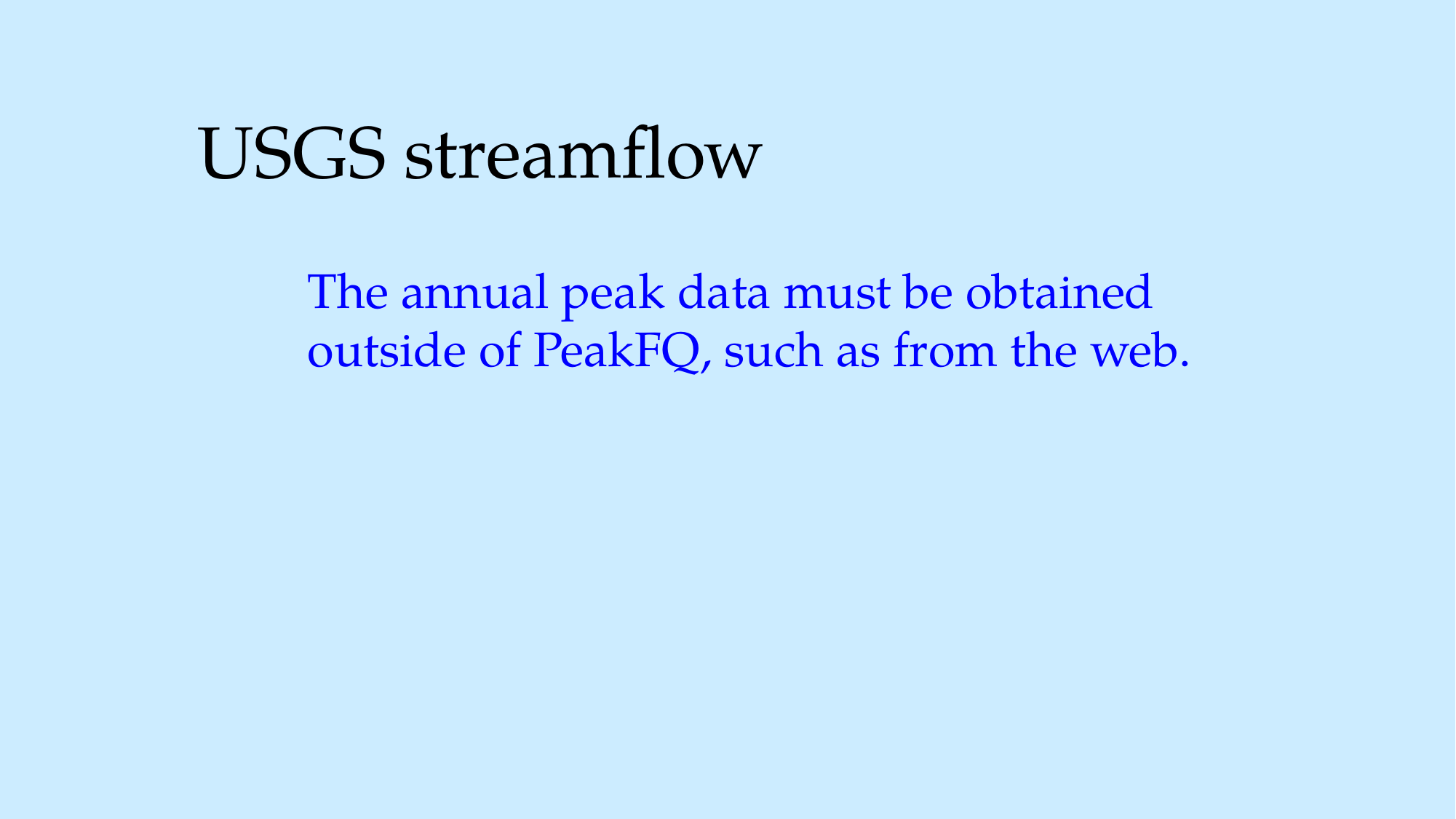

USGS streamflow
The annual peak data must be obtained
outside of PeakFQ, such as from the web.